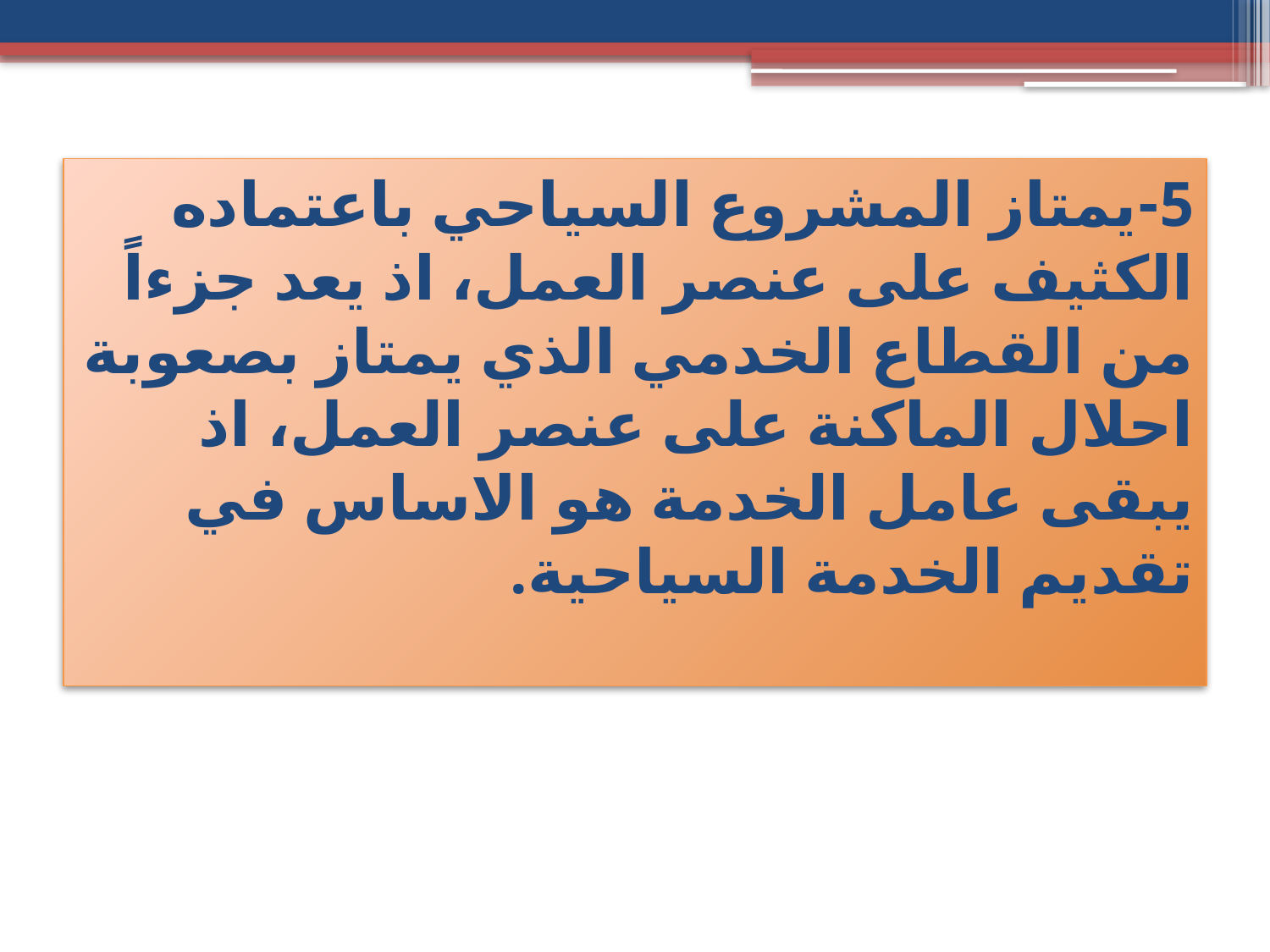

# 5-يمتاز المشروع السياحي باعتماده الكثيف على عنصر العمل، اذ يعد جزءاً من القطاع الخدمي الذي يمتاز بصعوبة احلال الماكنة على عنصر العمل، اذ يبقى عامل الخدمة هو الاساس في تقديم الخدمة السياحية.